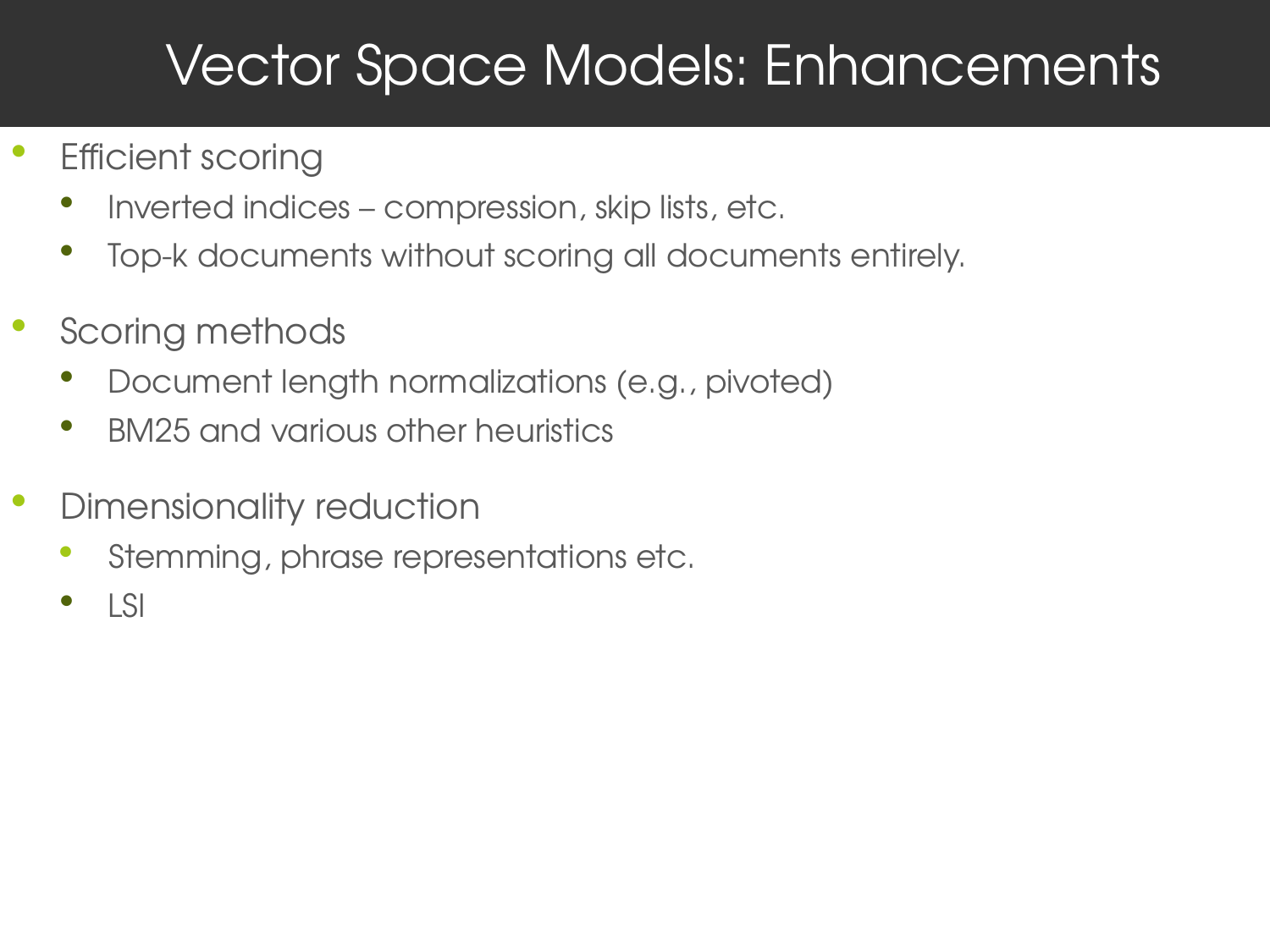

# Vector Space Models: Enhancements
Efficient scoring
Inverted indices – compression, skip lists, etc.
Top-k documents without scoring all documents entirely.
Scoring methods
Document length normalizations (e.g., pivoted)
BM25 and various other heuristics
Dimensionality reduction
Stemming, phrase representations etc.
LSI